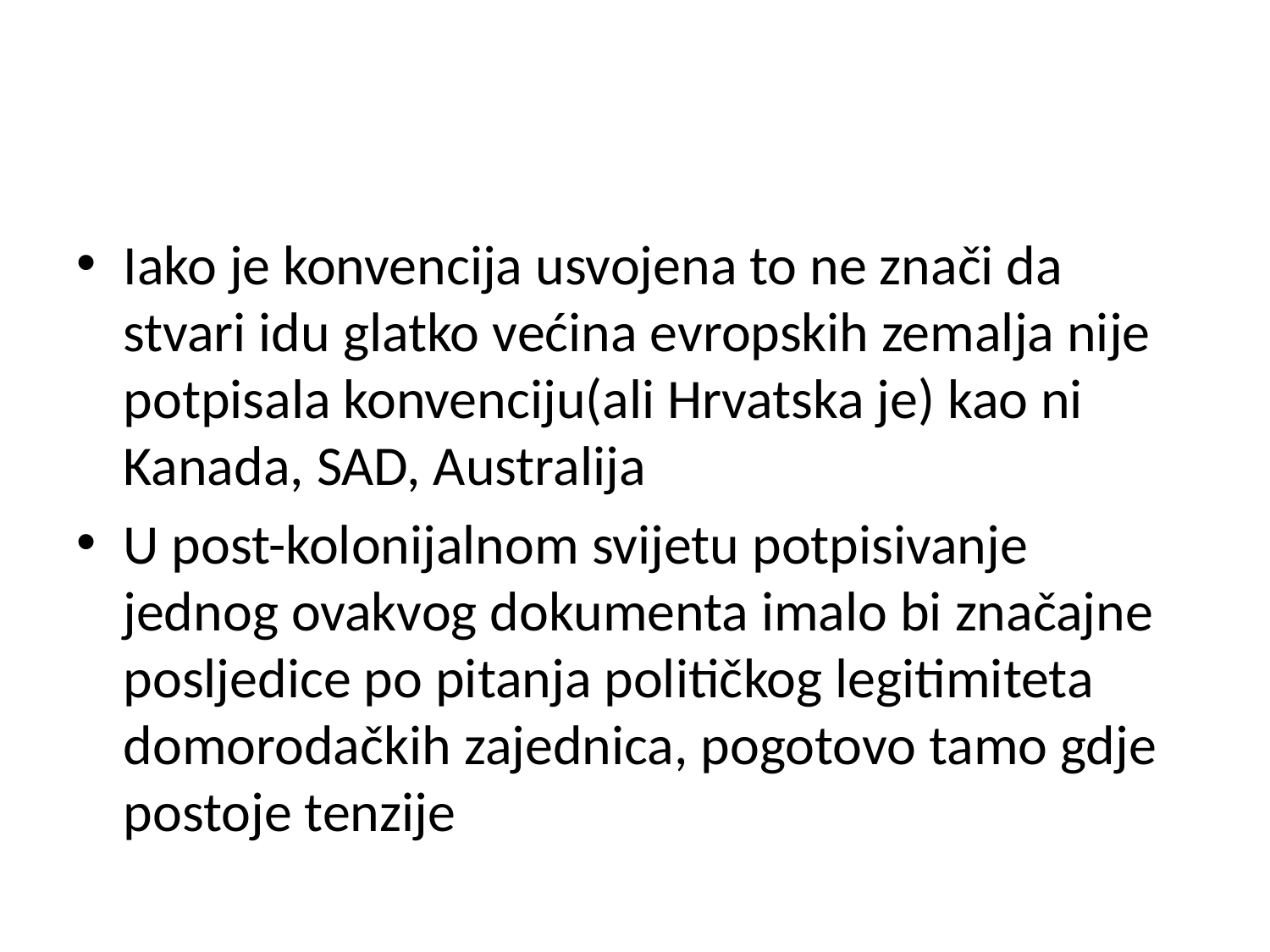

#
Iako je konvencija usvojena to ne znači da stvari idu glatko većina evropskih zemalja nije potpisala konvenciju(ali Hrvatska je) kao ni Kanada, SAD, Australija
U post-kolonijalnom svijetu potpisivanje jednog ovakvog dokumenta imalo bi značajne posljedice po pitanja političkog legitimiteta domorodačkih zajednica, pogotovo tamo gdje postoje tenzije